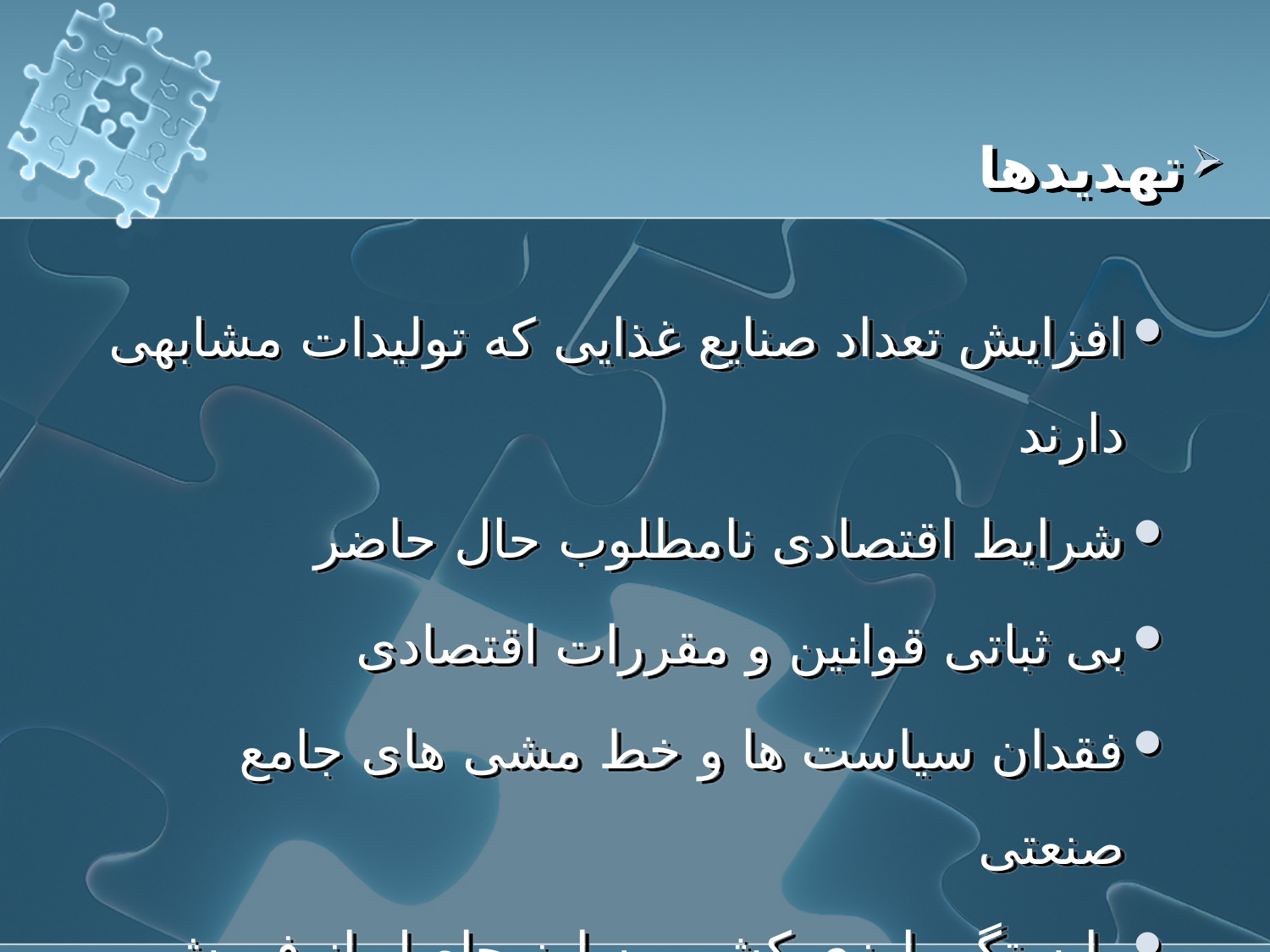

تهدیدها

افزایش تعداد صنایع غذایی که تولیدات مشابهی دارند
شرایط اقتصادی نامطلوب حال حاضر
بی ثباتی قوانین و مقررات اقتصادی
فقدان سیاست ها و خط مشی های جامع صنعتی
وابستگی ارزی کشور به ارز حاصل از فروش نفت و تاثیر نوسانات ناشی از آن بر بخش صنعت